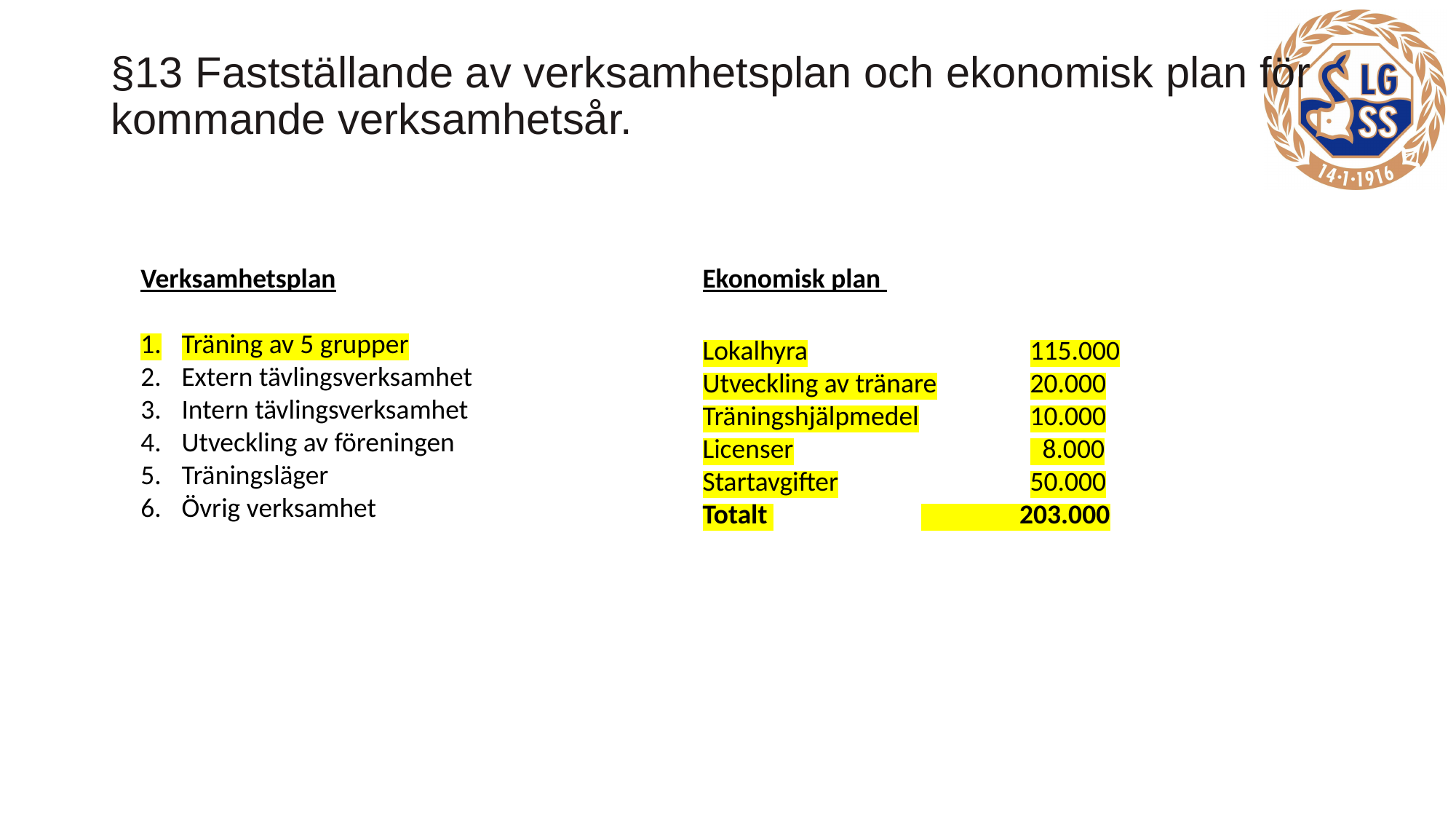

# §13 Fastställande av verksamhetsplan och ekonomisk plan för kommande verksamhetsår.
Verksamhetsplan

Träning av 5 grupper
Extern tävlingsverksamhet
Intern tävlingsverksamhet
Utveckling av föreningen
Träningsläger
Övrig verksamhet

Ekonomisk plan
Lokalhyra			115.000
Utveckling av tränare	20.000
Träningshjälpmedel		10.000
Licenser			  8.000
Startavgifter		50.000
Totalt 		                203.000